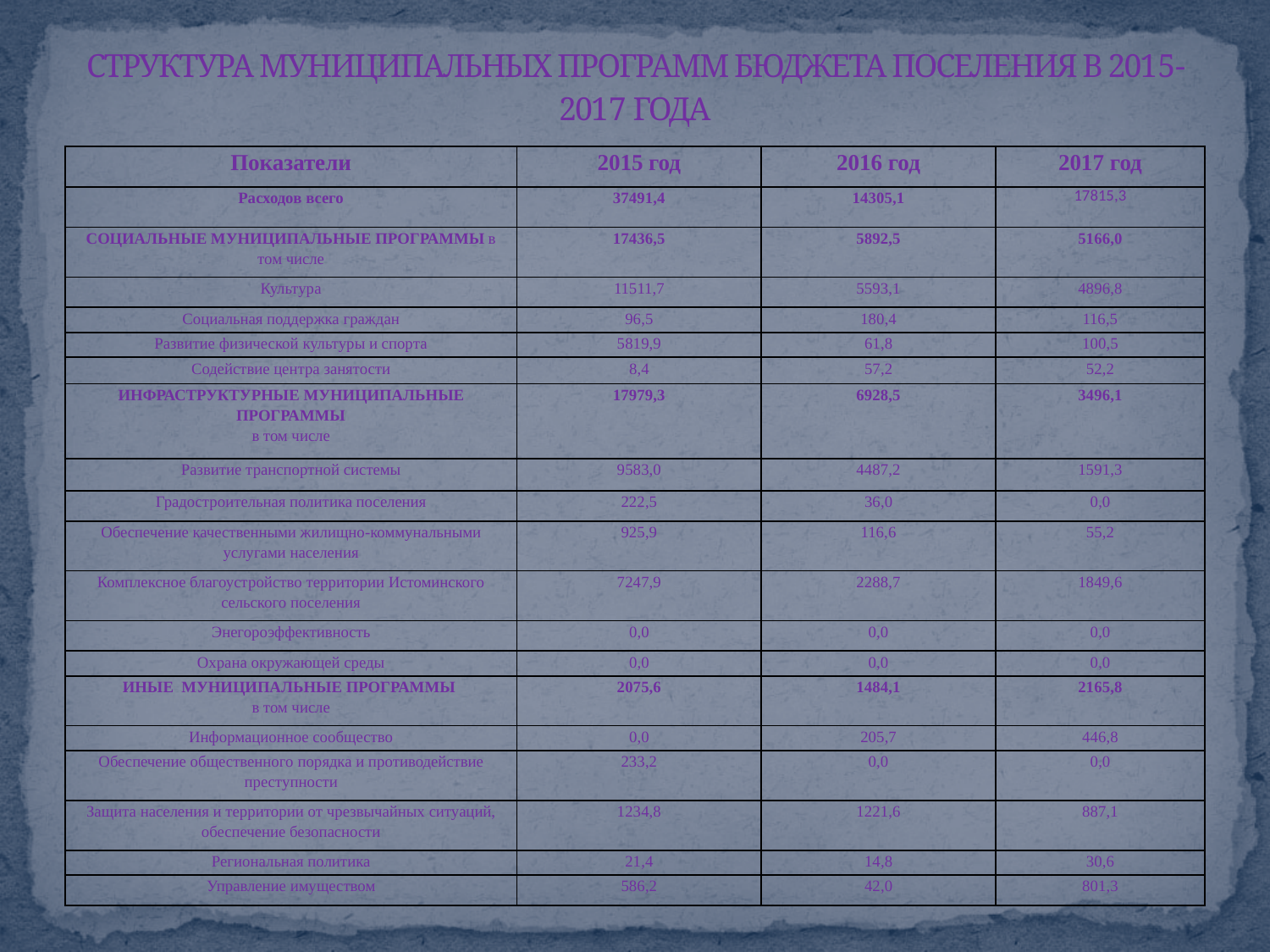

# СТРУКТУРА МУНИЦИПАЛЬНЫХ ПРОГРАММ БЮДЖЕТА ПОСЕЛЕНИЯ В 2015-2017 ГОДА
| Показатели | 2015 год | 2016 год | 2017 год |
| --- | --- | --- | --- |
| Расходов всего | 37491,4 | 14305,1 | 17815,3 |
| СОЦИАЛЬНЫЕ МУНИЦИПАЛЬНЫЕ ПРОГРАММЫ в том числе | 17436,5 | 5892,5 | 5166,0 |
| Культура | 11511,7 | 5593,1 | 4896,8 |
| Социальная поддержка граждан | 96,5 | 180,4 | 116,5 |
| Развитие физической культуры и спорта | 5819,9 | 61,8 | 100,5 |
| Содействие центра занятости | 8,4 | 57,2 | 52,2 |
| ИНФРАСТРУКТУРНЫЕ МУНИЦИПАЛЬНЫЕ ПРОГРАММЫ в том числе | 17979,3 | 6928,5 | 3496,1 |
| Развитие транспортной системы | 9583,0 | 4487,2 | 1591,3 |
| Градостроительная политика поселения | 222,5 | 36,0 | 0,0 |
| Обеспечение качественными жилищно-коммунальными услугами населения | 925,9 | 116,6 | 55,2 |
| Комплексное благоустройство территории Истоминского сельского поселения | 7247,9 | 2288,7 | 1849,6 |
| Энегороэффективность | 0,0 | 0,0 | 0,0 |
| Охрана окружающей среды | 0,0 | 0,0 | 0,0 |
| ИНЫЕ МУНИЦИПАЛЬНЫЕ ПРОГРАММЫ в том числе | 2075,6 | 1484,1 | 2165,8 |
| Информационное сообщество | 0,0 | 205,7 | 446,8 |
| Обеспечение общественного порядка и противодействие преступности | 233,2 | 0,0 | 0,0 |
| Защита населения и территории от чрезвычайных ситуаций, обеспечение безопасности | 1234,8 | 1221,6 | 887,1 |
| Региональная политика | 21,4 | 14,8 | 30,6 |
| Управление имуществом | 586,2 | 42,0 | 801,3 |